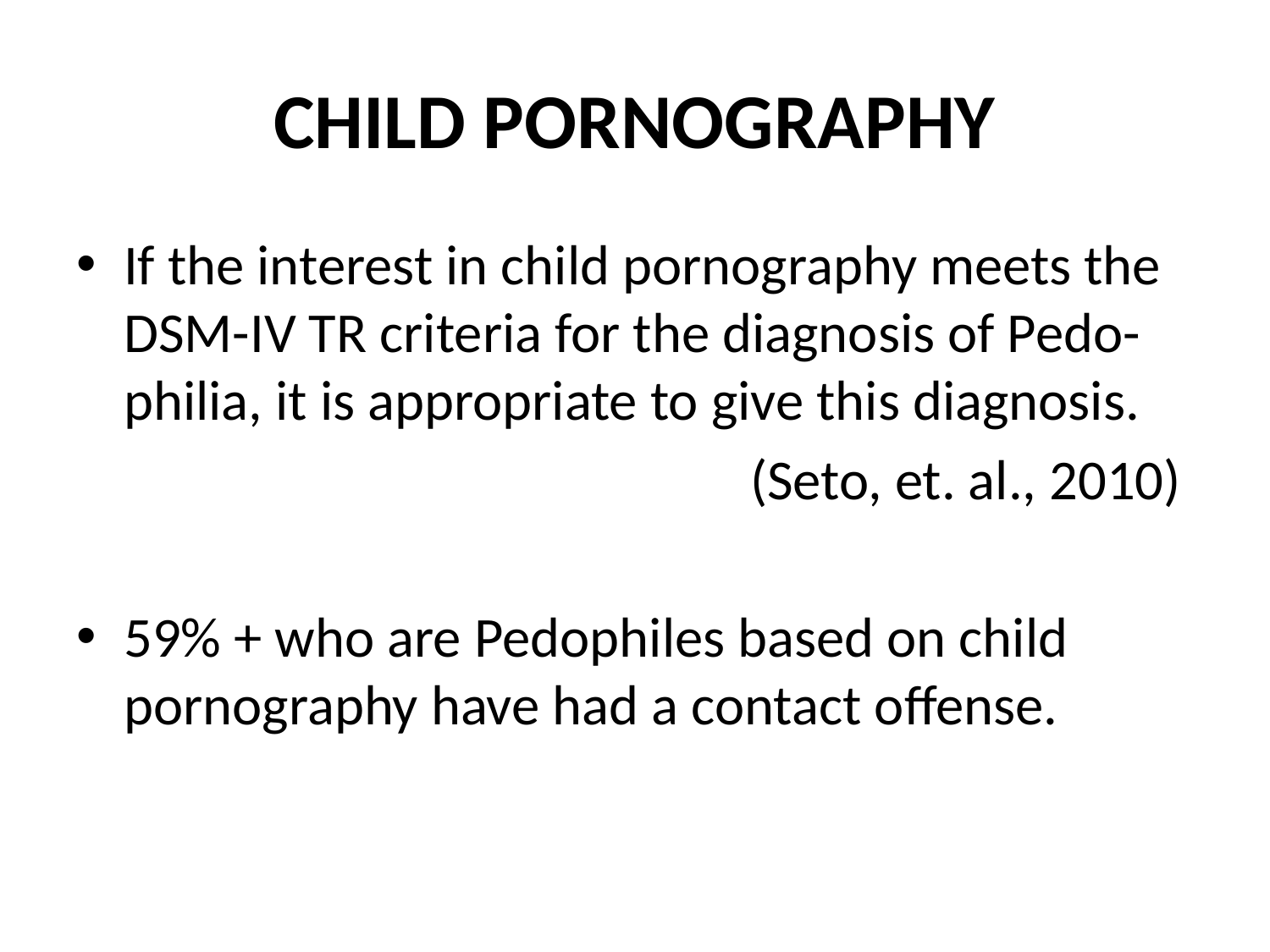

# CHILD PORNOGRAPHY
If the interest in child pornography meets the DSM-IV TR criteria for the diagnosis of Pedo-philia, it is appropriate to give this diagnosis.
(Seto, et. al., 2010)

59% + who are Pedophiles based on child pornography have had a contact offense.